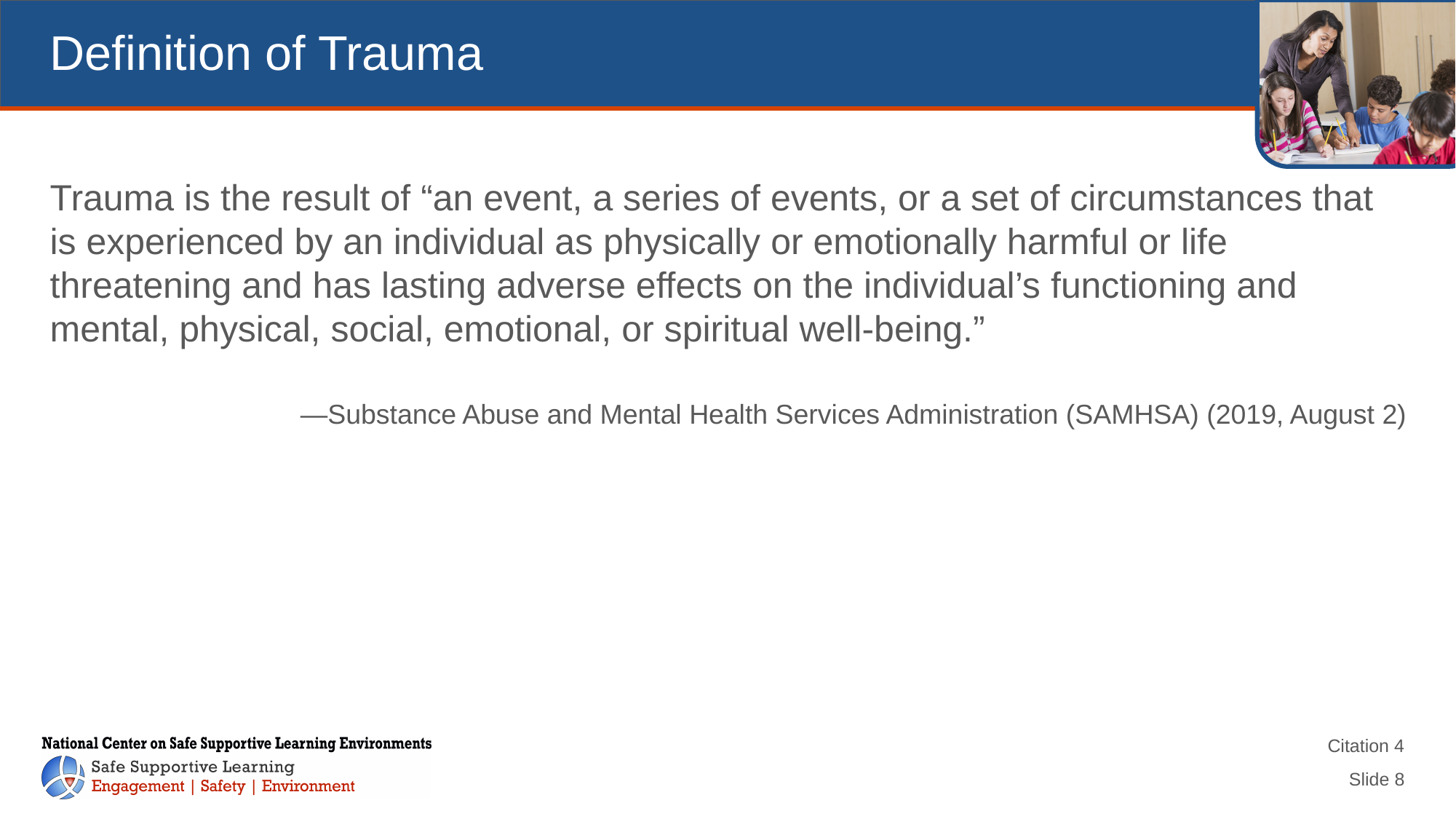

# Definition of Trauma
Trauma is the result of “an event, a series of events, or a set of circumstances that is experienced by an individual as physically or emotionally harmful or life threatening and has lasting adverse effects on the individual’s functioning and mental, physical, social, emotional, or spiritual well-being.”
—Substance Abuse and Mental Health Services Administration (SAMHSA) (2019, August 2)
Citation 4